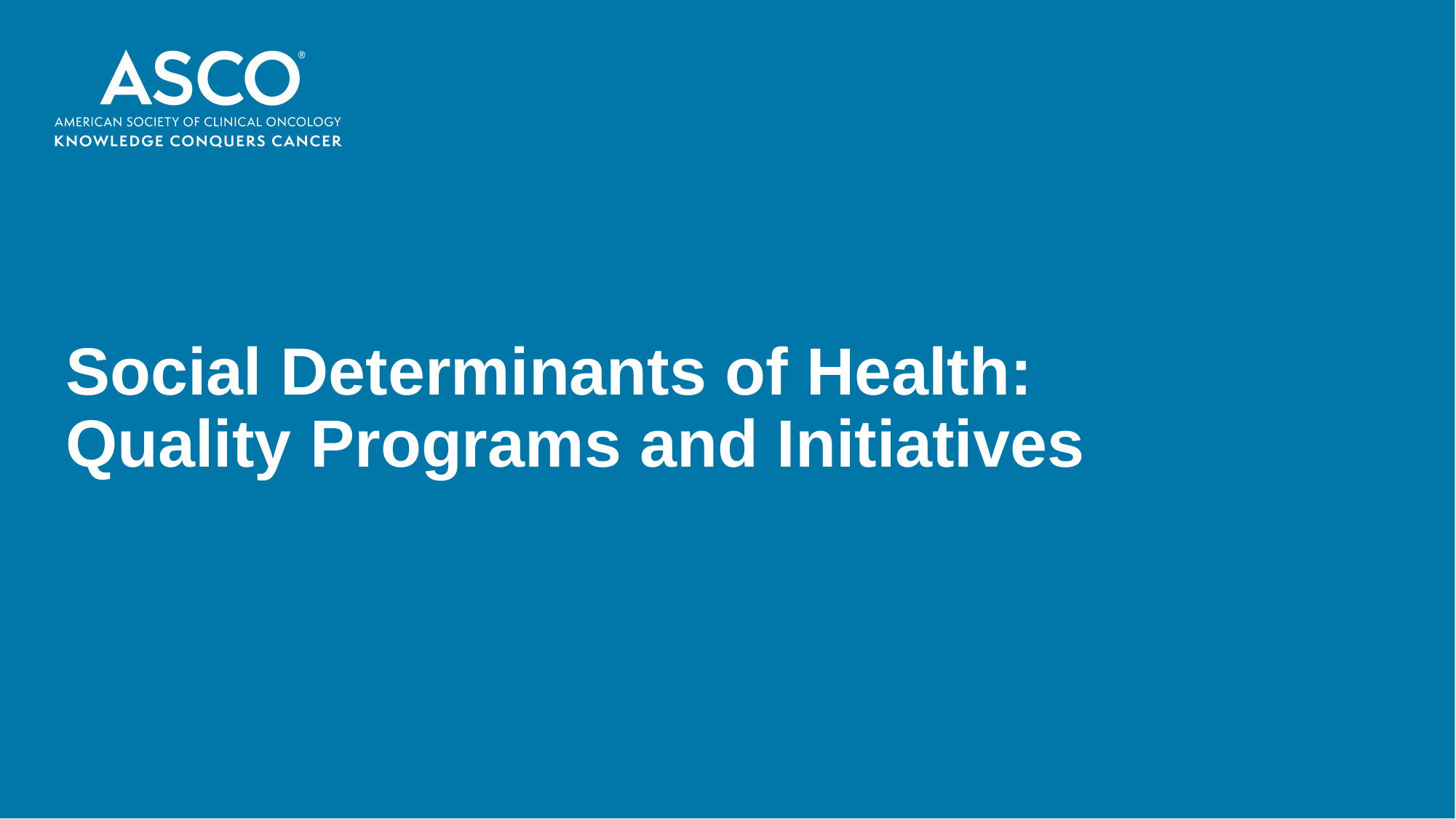

# Social Determinants of Health: Quality Programs and Initiatives